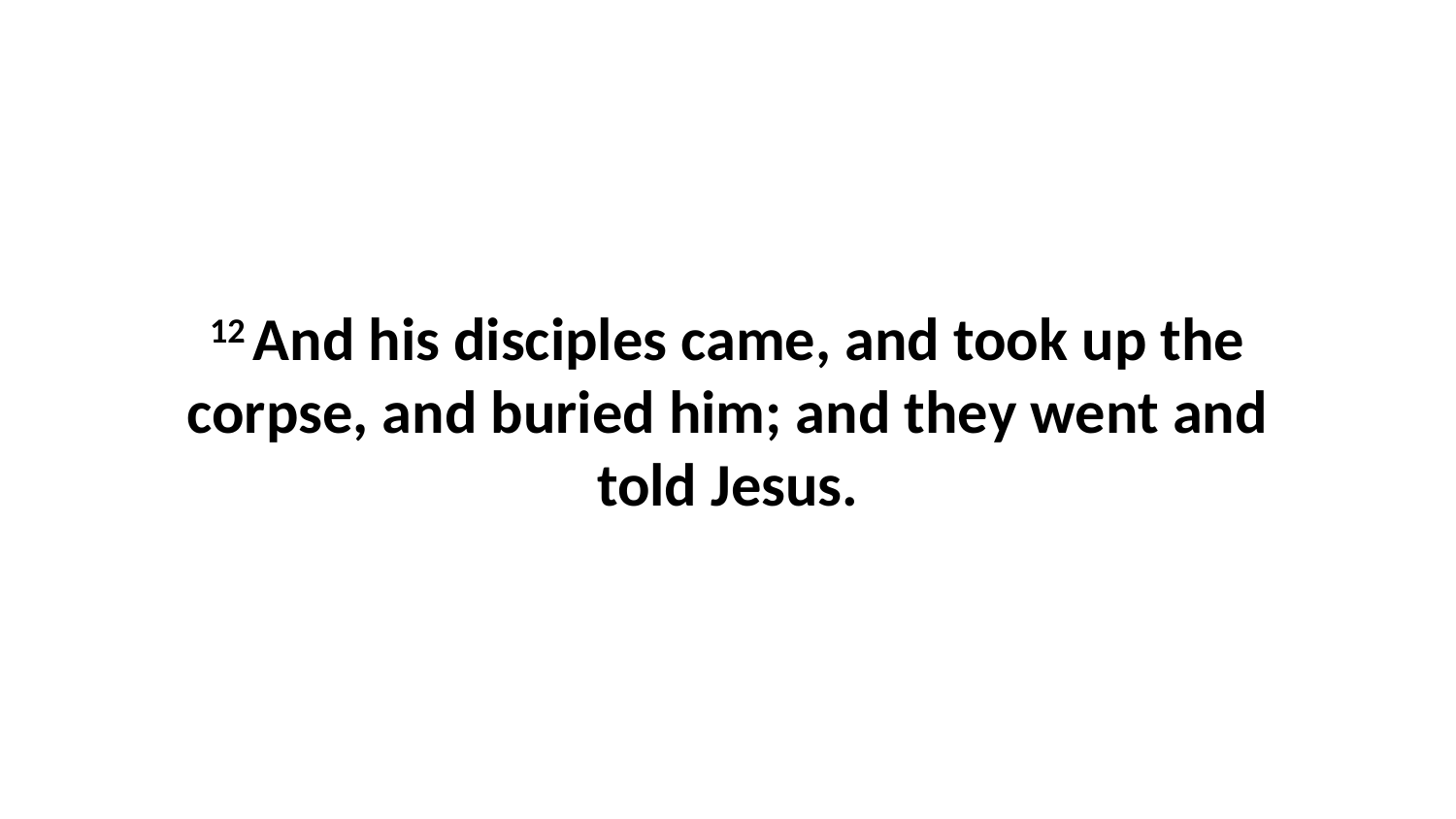

12 And his disciples came, and took up the corpse, and buried him; and they went and told Jesus.